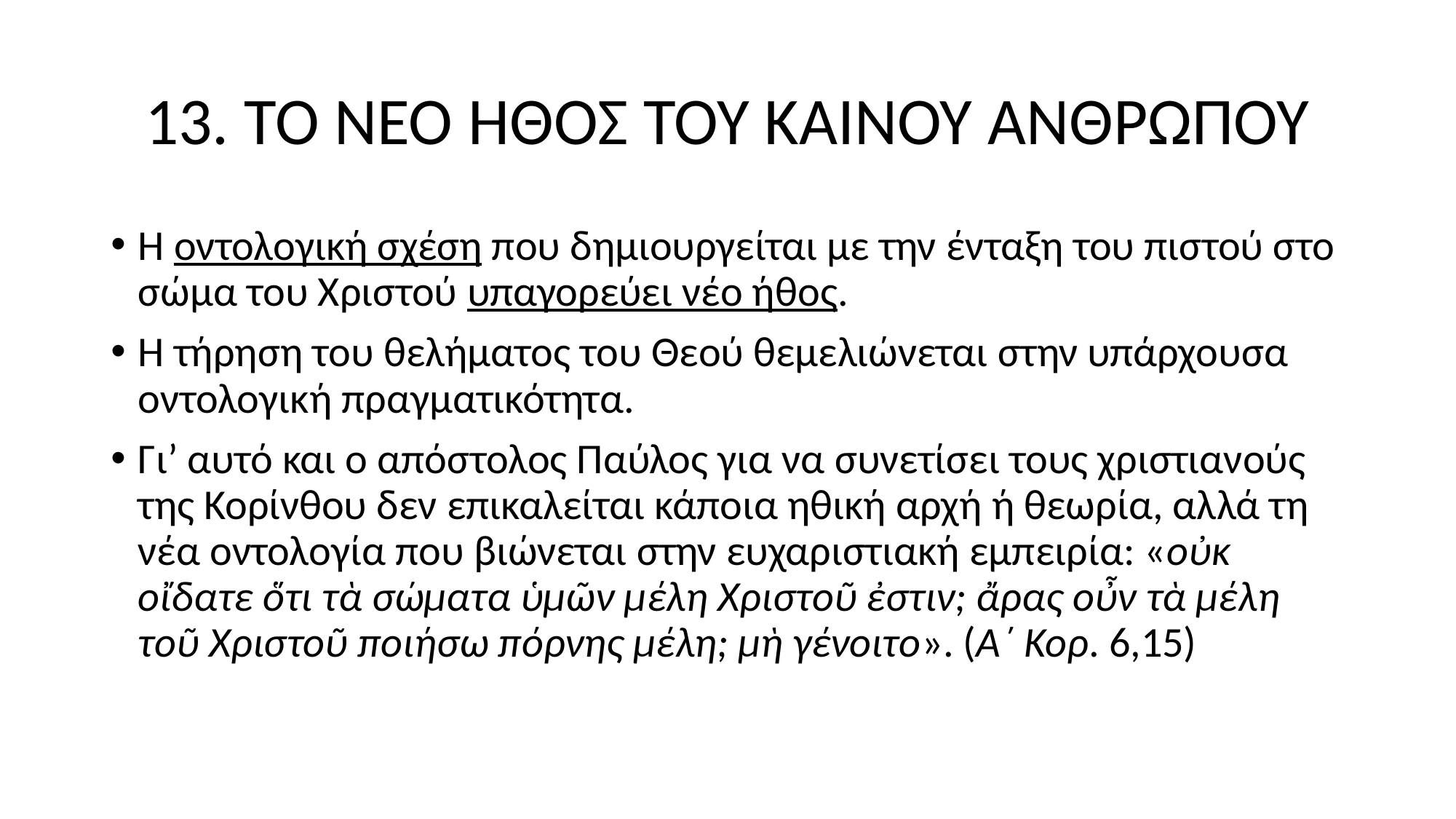

# 13. ΤΟ ΝΕΟ ΗΘΟΣ ΤΟΥ ΚΑΙΝΟΥ ΑΝΘΡΩΠΟΥ
Η οντολογική σχέση που δημιουργείται με την ένταξη του πιστού στο σώμα του Χριστού υπαγορεύει νέο ήθος.
Η τήρηση του θελήματος του Θεού θεμελιώνεται στην υπάρχουσα οντολογική πραγματικότητα.
Γι’ αυτό και ο απόστολος Παύλος για να συνετίσει τους χριστιανούς της Κορίνθου δεν επικαλείται κάποια ηθική αρχή ή θεωρία, αλλά τη νέα οντολογία που βιώνεται στην ευχαριστιακή εμπειρία: «οὐκ οἴδατε ὅτι τὰ σώματα ὑμῶν μέλη Χριστοῦ ἐστιν; ἄρας οὖν τὰ μέλη τοῦ Χριστοῦ ποιήσω πόρνης μέλη; μὴ γένοιτο». (Α΄ Κορ. 6,15)